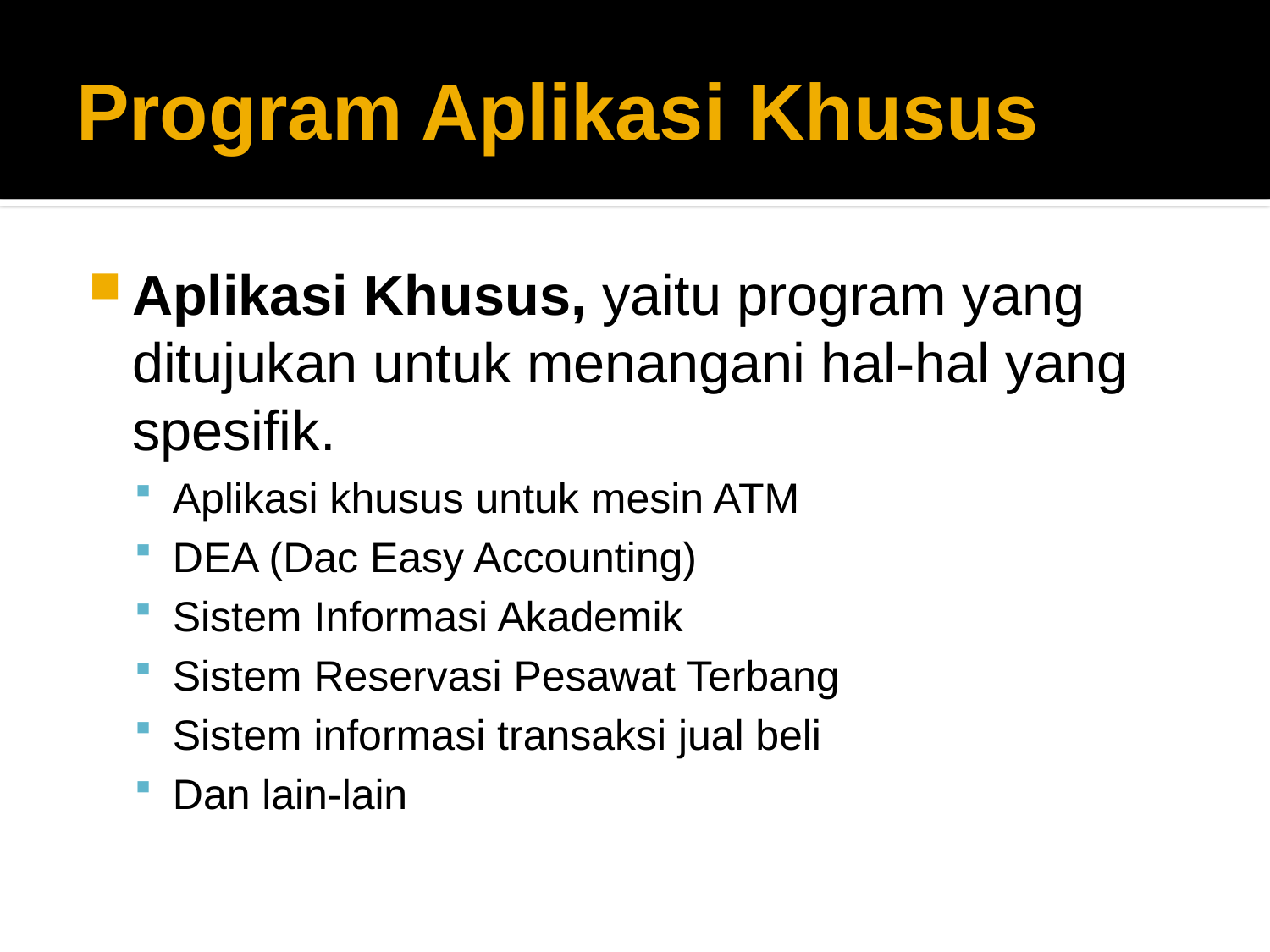

# Program Aplikasi Khusus
Aplikasi Khusus, yaitu program yang ditujukan untuk menangani hal-hal yang spesifik.
Aplikasi khusus untuk mesin ATM
DEA (Dac Easy Accounting)
Sistem Informasi Akademik
Sistem Reservasi Pesawat Terbang
Sistem informasi transaksi jual beli
Dan lain-lain